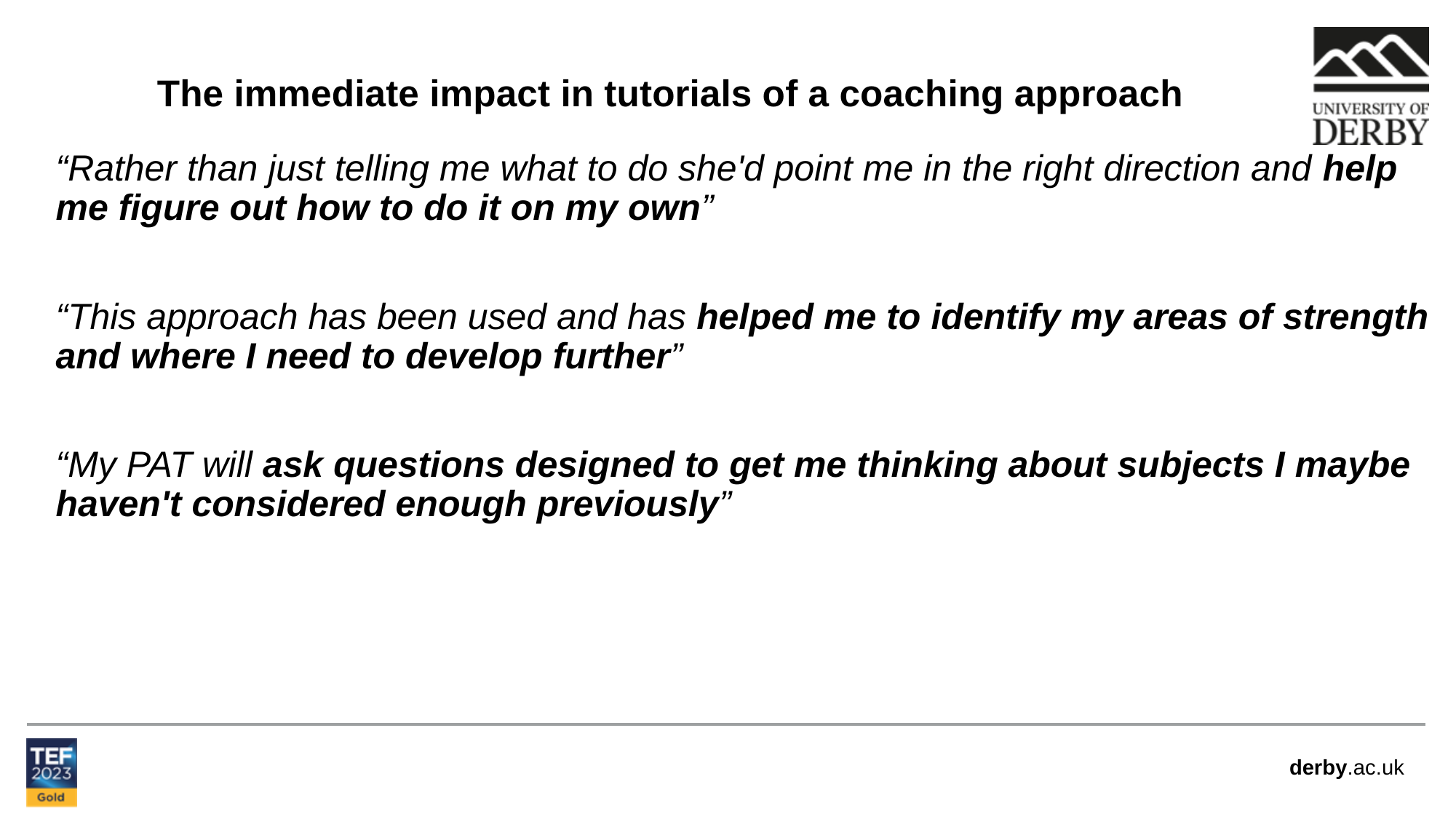

The immediate impact in tutorials of a coaching approach
“Rather than just telling me what to do she'd point me in the right direction and help me figure out how to do it on my own”

“This approach has been used and has helped me to identify my areas of strength and where I need to develop further”

“My PAT will ask questions designed to get me thinking about subjects I maybe haven't considered enough previously”